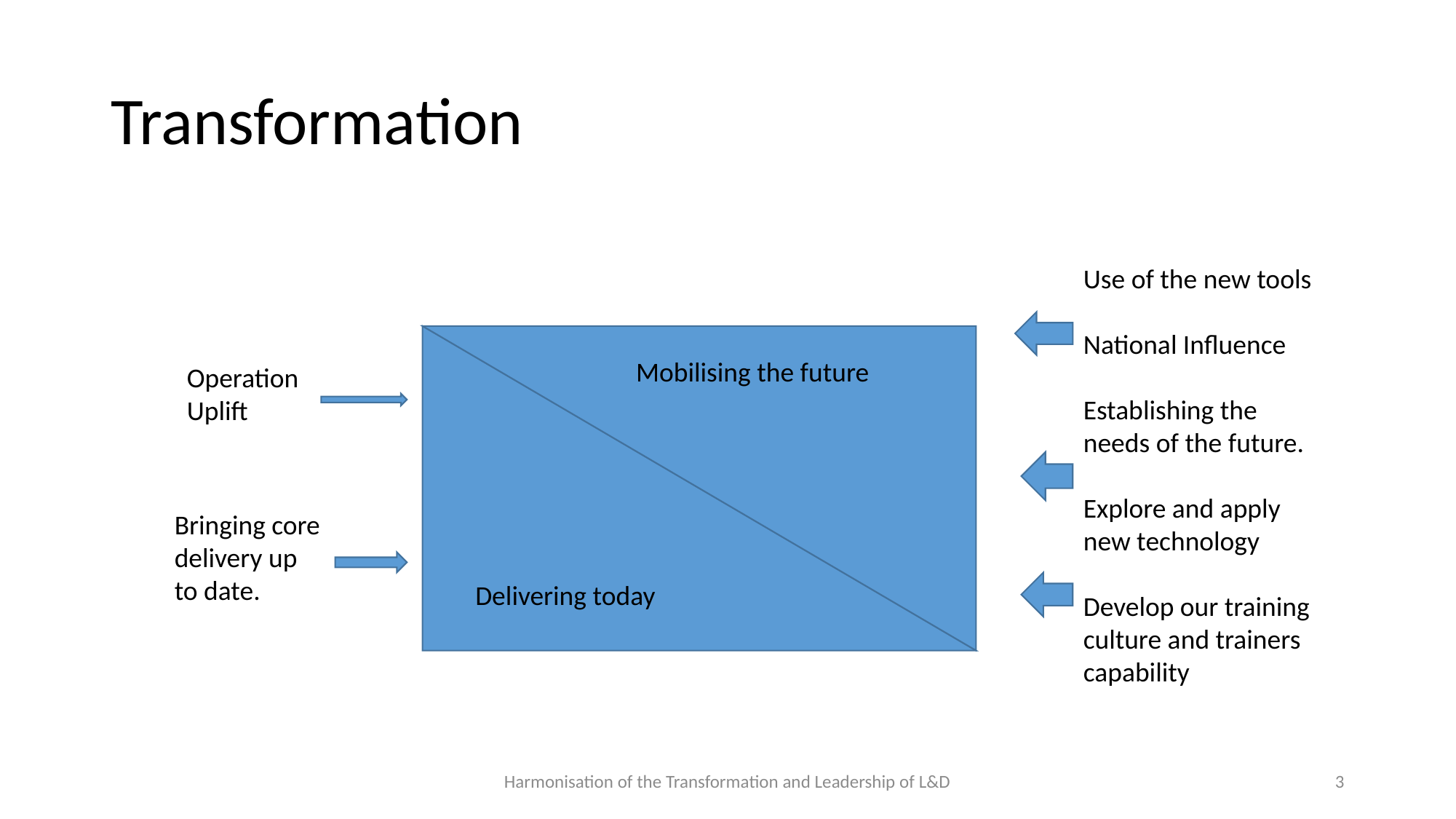

# Transformation

Use of the new tools

National Influence

Establishing the needs of the future.

Explore and apply new technology

Develop our training culture and trainers capability

Mobilising the future
Operation Uplift

Bringing core delivery up to date.

Delivering today

Harmonisation of the Transformation and Leadership of L&D
3